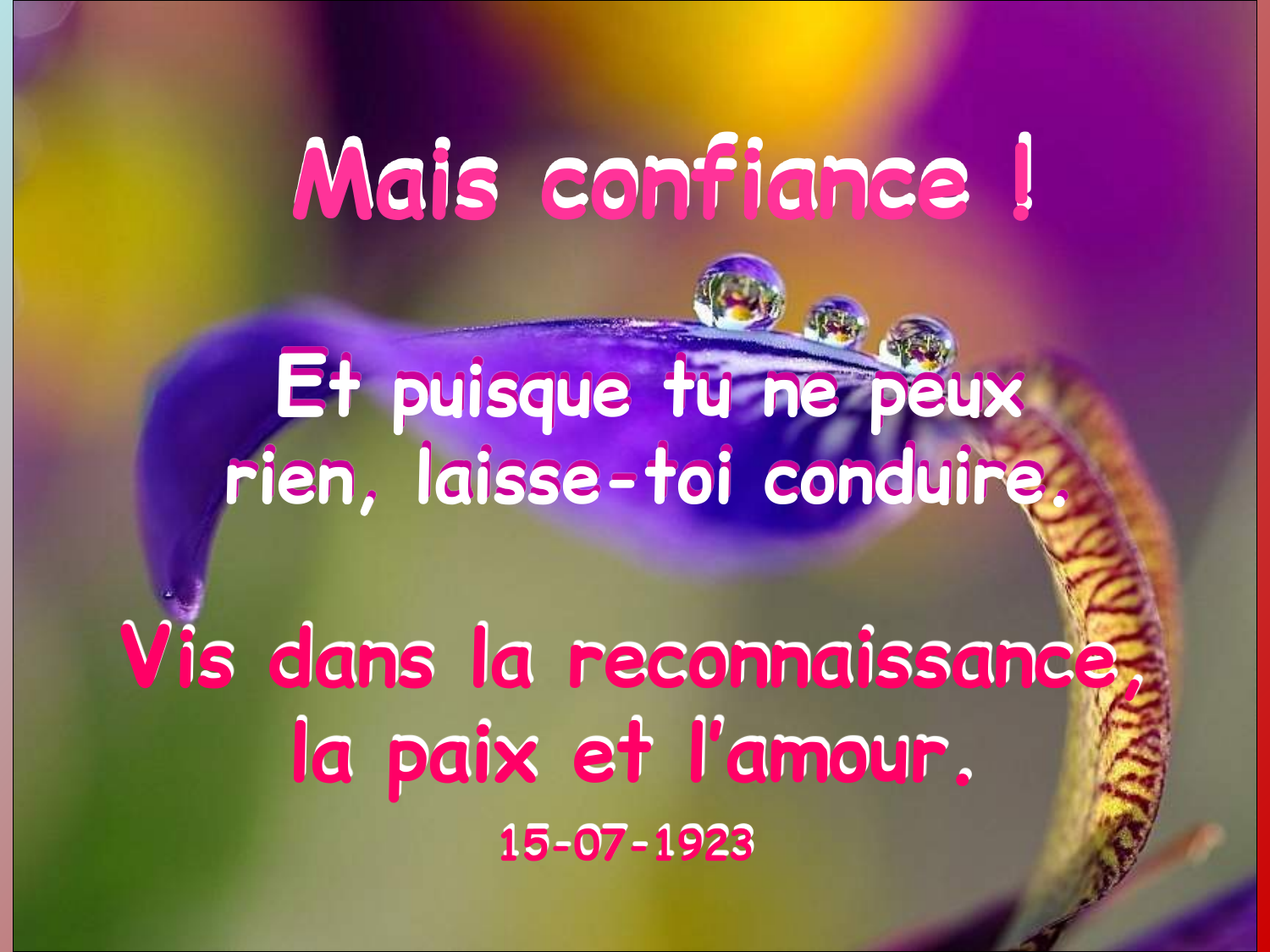

Mais confiance !

Et puisque tu ne peux rien, laisse-toi conduire.

Vis dans la reconnaissance, la paix et l’amour.
15-07-1923